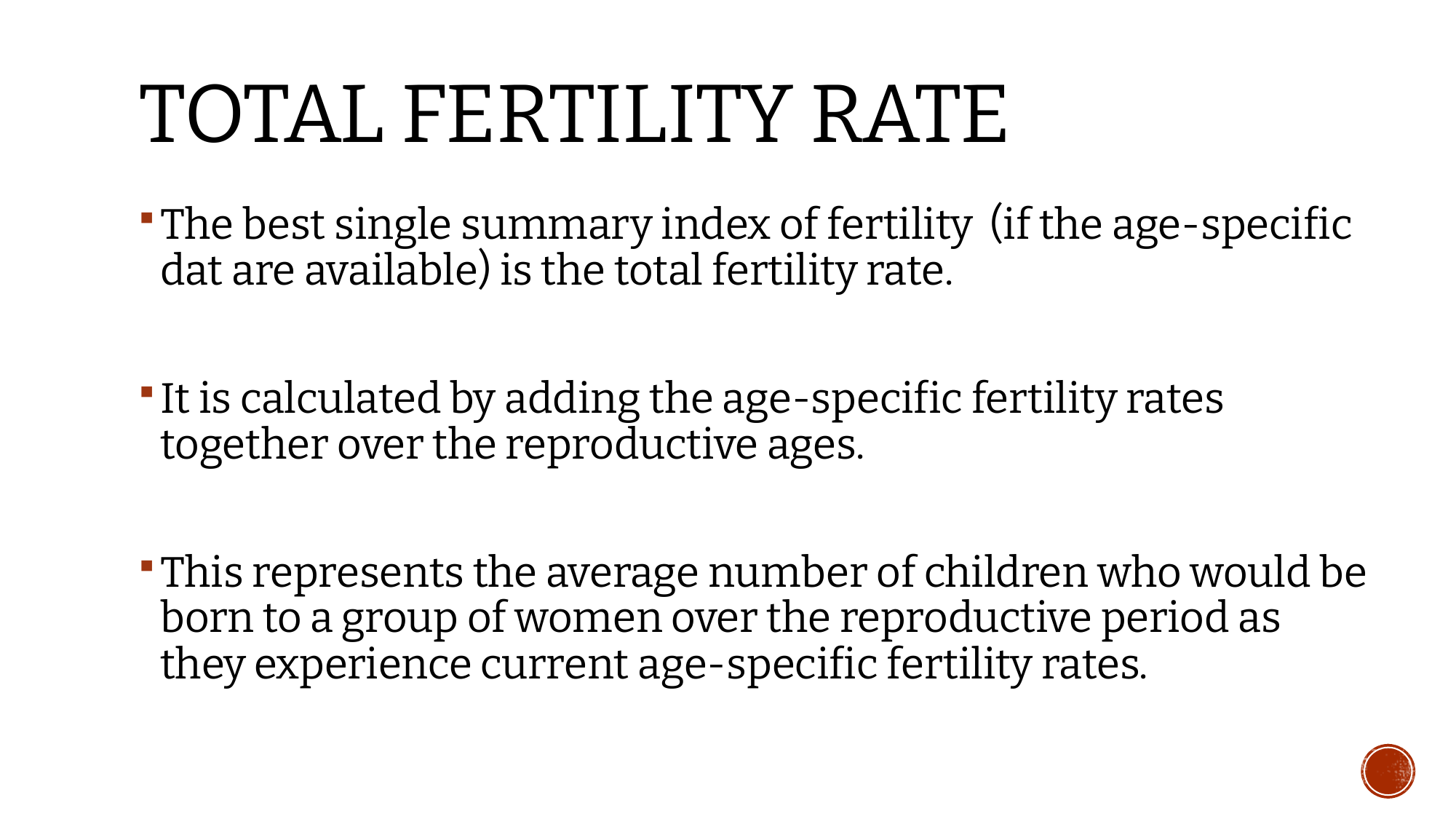

# Total fertility rate
The best single summary index of fertility  (if the age-specific dat are available) is the total fertility rate.

It is calculated by adding the age-specific fertility rates together over the reproductive ages.

This represents the average number of children who would be born to a group of women over the reproductive period as they experience current age-specific fertility rates.